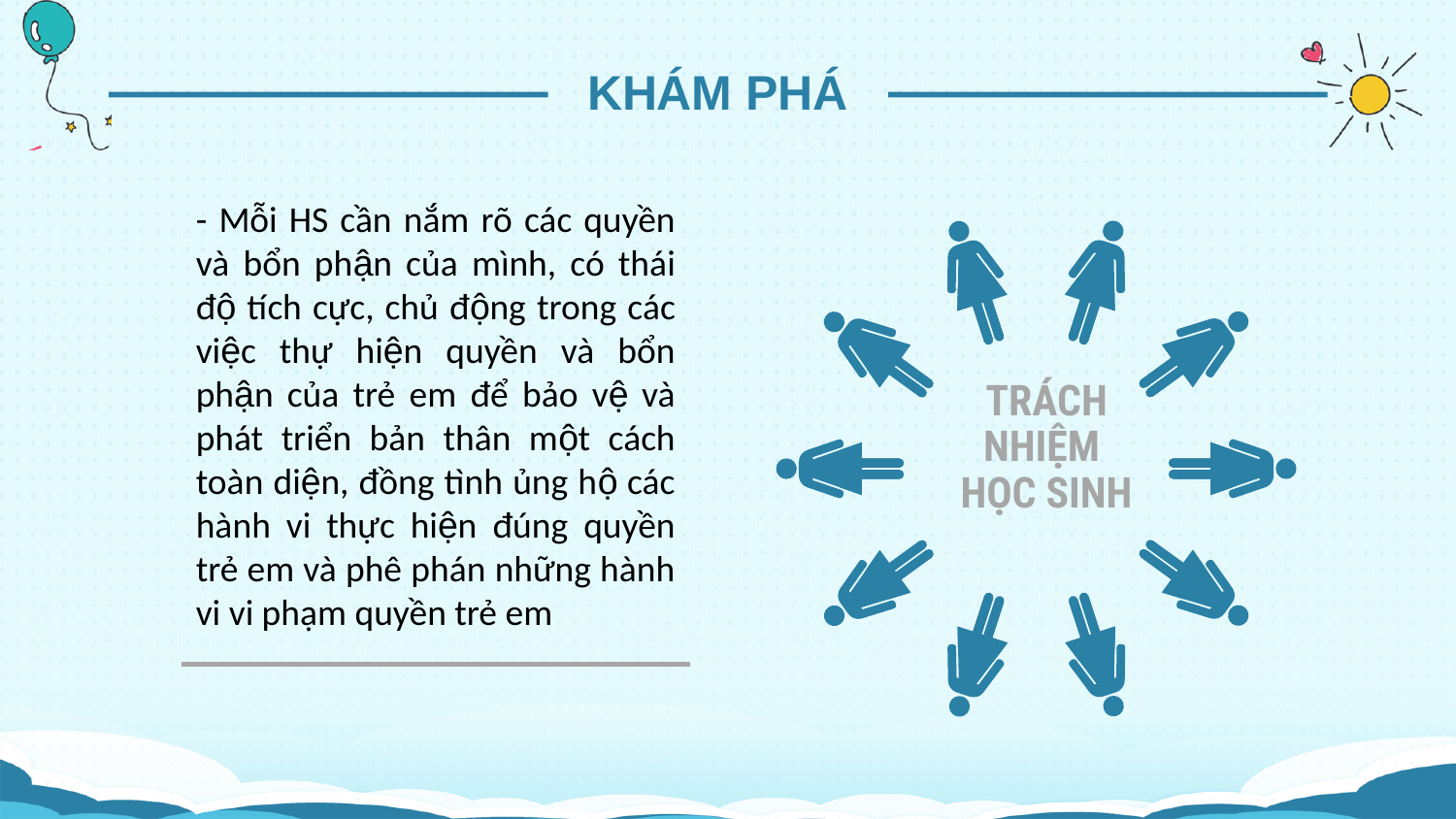

KHÁM PHÁ

- Mỗi HS cần nắm rõ các quyền và bổn phận của mình, có thái độ tích cực, chủ động trong các việc thự hiện quyền và bổn phận của trẻ em để bảo vệ và phát triển bản thân một cách toàn diện, đồng tình ủng hộ các hành vi thực hiện đúng quyền trẻ em và phê phán những hành vi vi phạm quyền trẻ em

TRÁCH NHIỆM
HỌC SINH